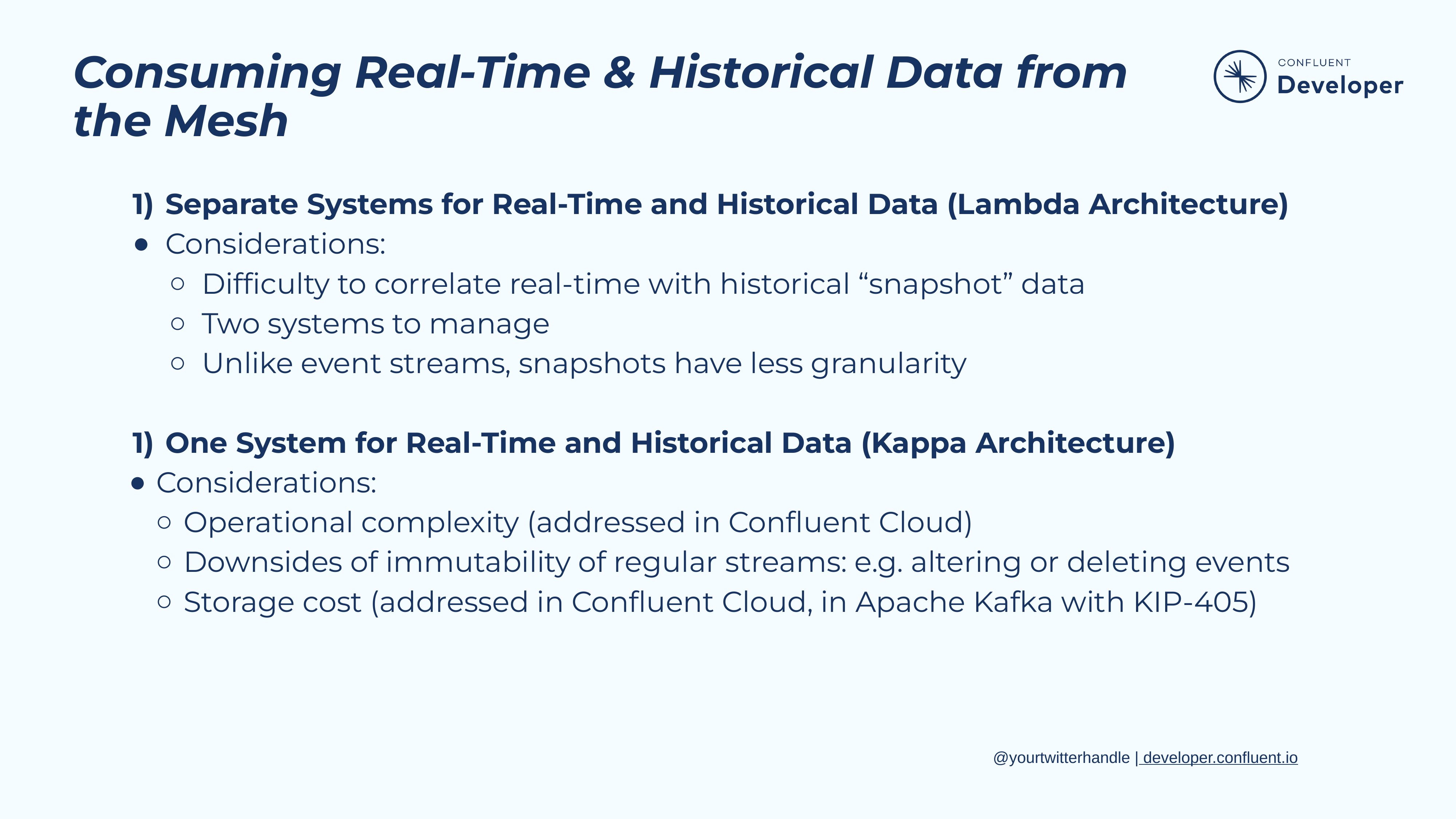

# Consuming Real-Time & Historical Data from
the Mesh
Separate Systems for Real-Time and Historical Data (Lambda Architecture)
Considerations:
Difficulty to correlate real-time with historical “snapshot” data
Two systems to manage
Unlike event streams, snapshots have less granularity
One System for Real-Time and Historical Data (Kappa Architecture)
Considerations:
Operational complexity (addressed in Confluent Cloud)
Downsides of immutability of regular streams: e.g. altering or deleting events
Storage cost (addressed in Confluent Cloud, in Apache Kafka with KIP-405)